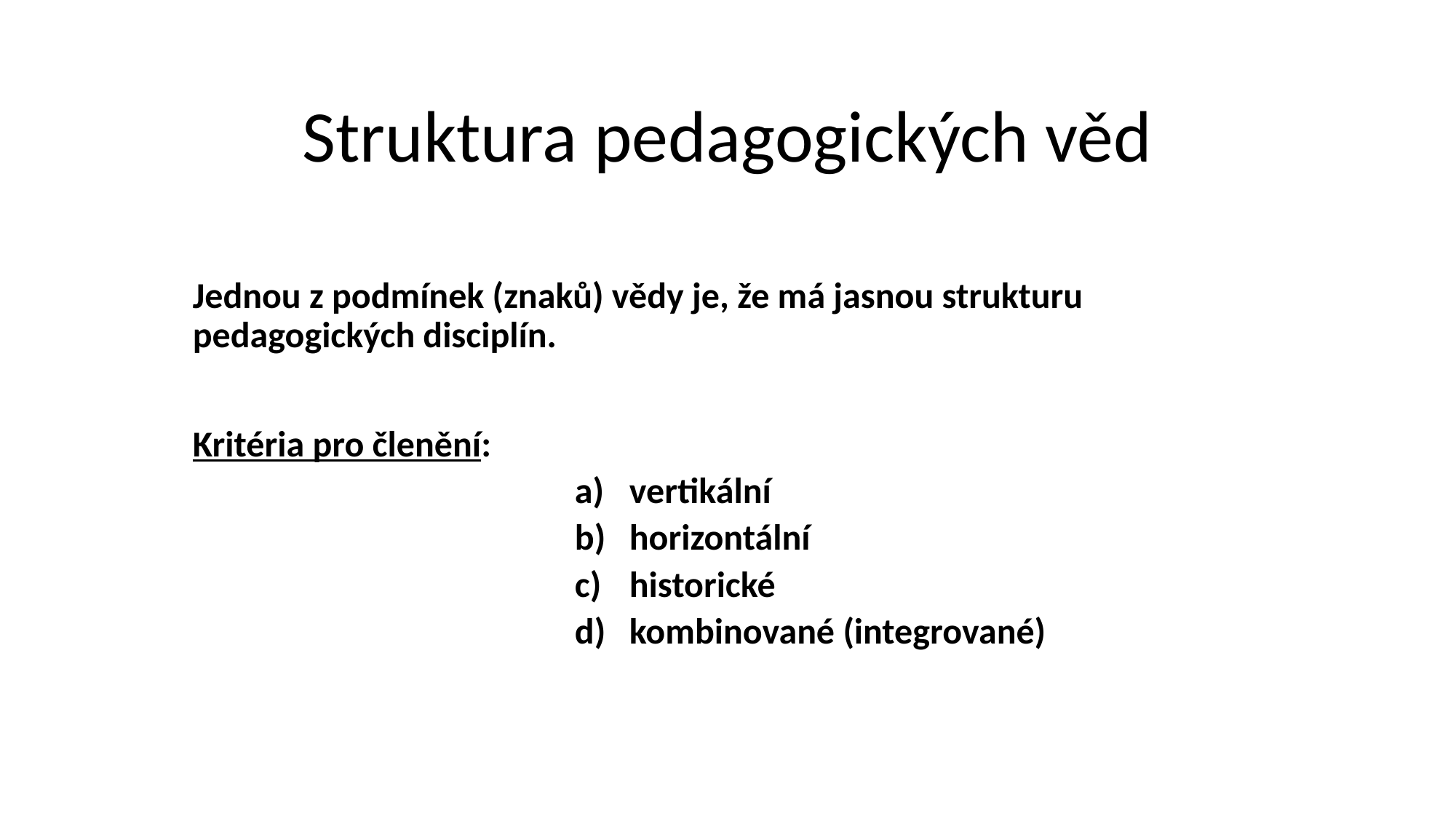

# Struktura pedagogických věd
Jednou z podmínek (znaků) vědy je, že má jasnou strukturu pedagogických disciplín.

Kritéria pro členění:
vertikální
horizontální
historické
kombinované (integrované)